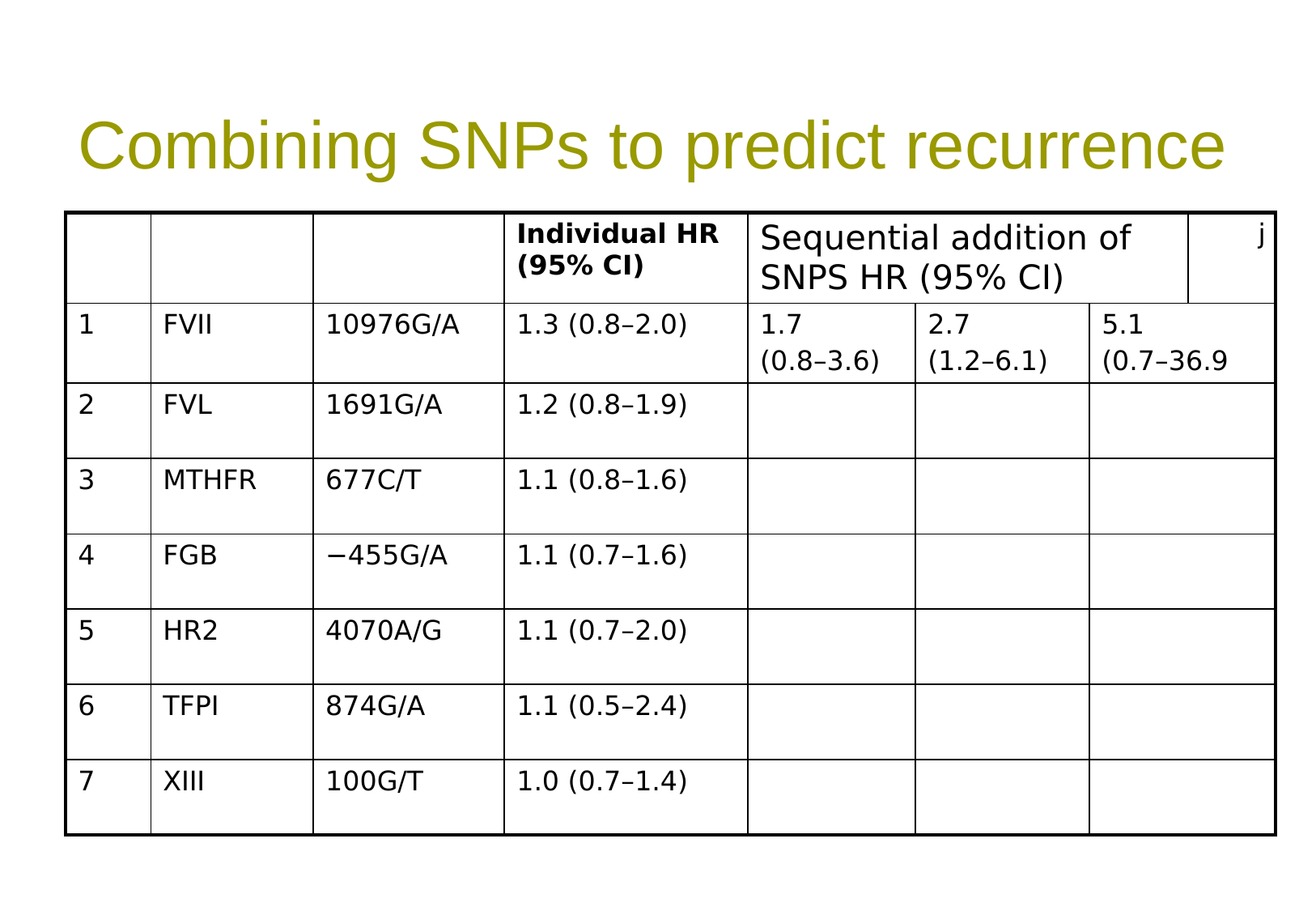

# Combining SNPs to predict recurrence
|  |  |  | Individual HR (95% CI) | Sequential addition of SNPS HR (95% CI) |  |  |  |  | j |
| --- | --- | --- | --- | --- | --- | --- | --- | --- | --- |
| 1 | FVII | 10976G/A | 1.3 (0.8–2.0) | 1.7 (0.8–3.6) | 2.7 (1.2–6.1) | 5.1 (0.7–36.9 |  |  |  |
| 2 | FVL | 1691G/A | 1.2 (0.8–1.9) |  |  |  |  |  |  |
| 3 | MTHFR | 677C/T | 1.1 (0.8–1.6) |  |  |  |  |  |  |
| 4 | FGB | −455G/A | 1.1 (0.7–1.6) |  |  |  |  |  |  |
| 5 | HR2 | 4070A/G | 1.1 (0.7–2.0) |  |  |  |  |  |  |
| 6 | TFPI | 874G/A | 1.1 (0.5–2.4) |  |  |  |  |  |  |
| 7 | XIII | 100G/T | 1.0 (0.7–1.4) |  |  |  |  |  |  |